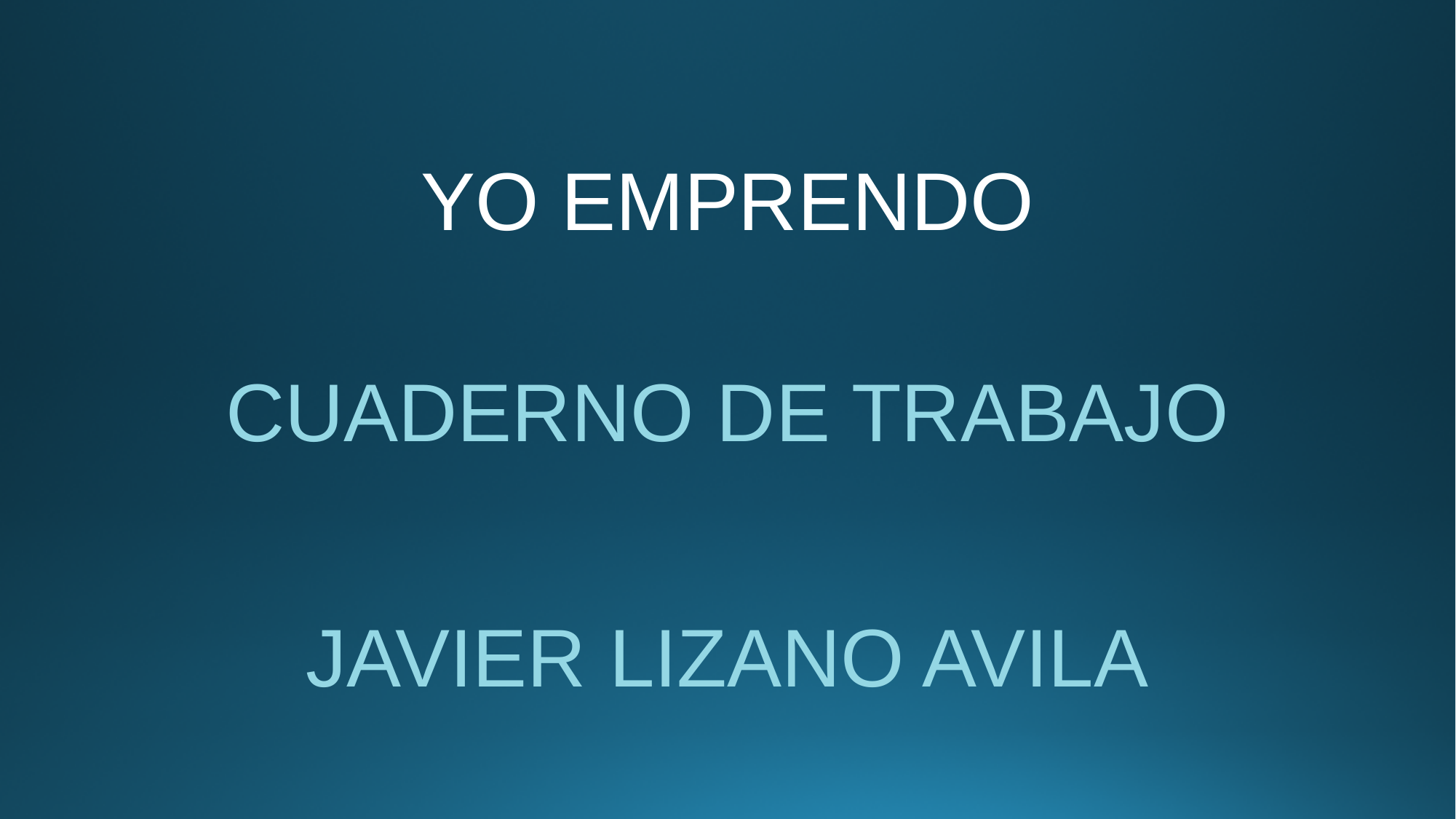

YO EMPRENDO
CUADERNO DE TRABAJO
JAVIER LIZANO AVILA